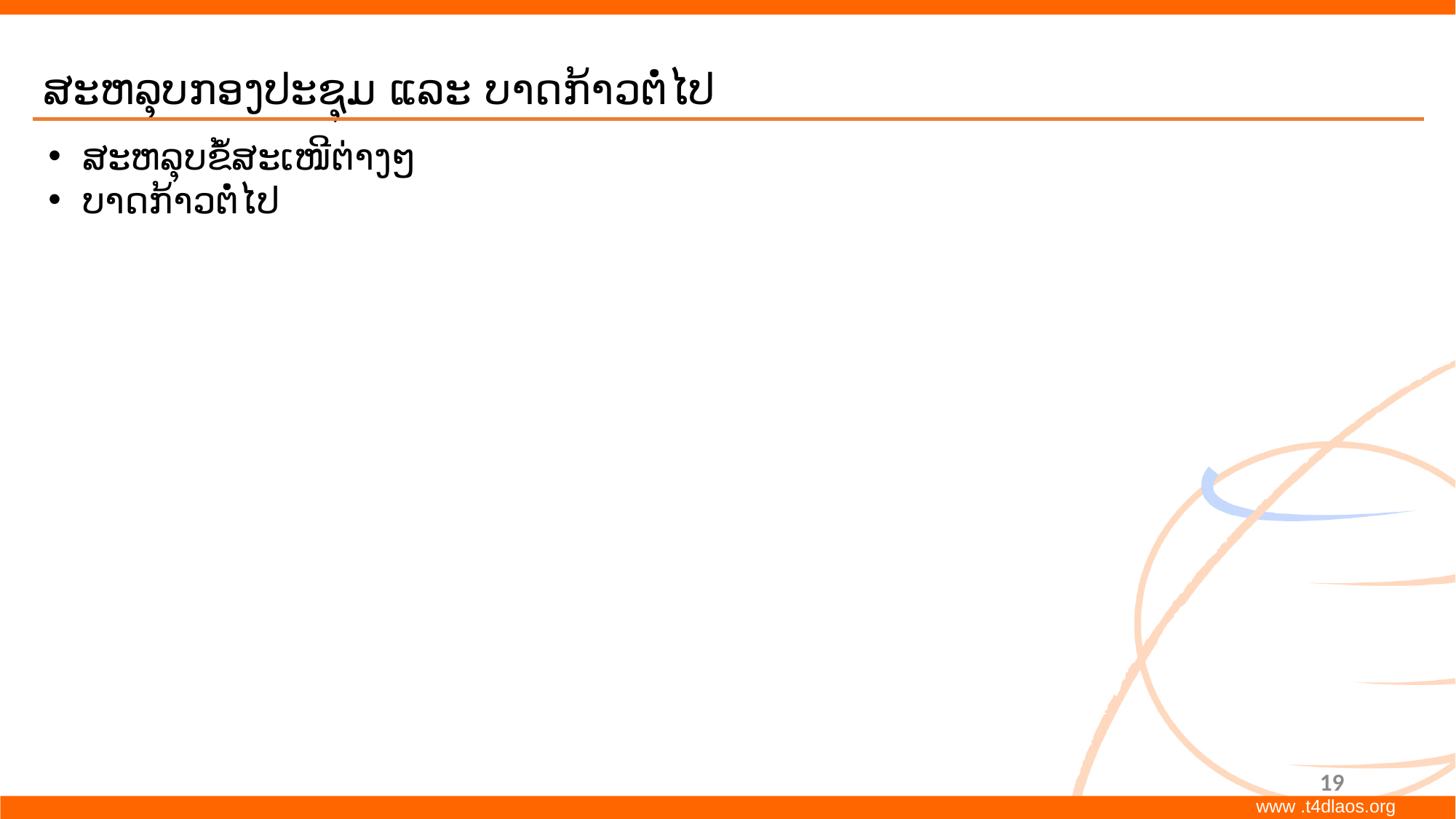

# ສະຫລຸບກອງປະຊຸມ ແລະ ບາດກ້າວຕໍ່ໄປ
ສະຫລຸບຂໍ້ສະເໜີຕ່າງໆ
ບາດກ້າວຕໍ່ໄປ

19